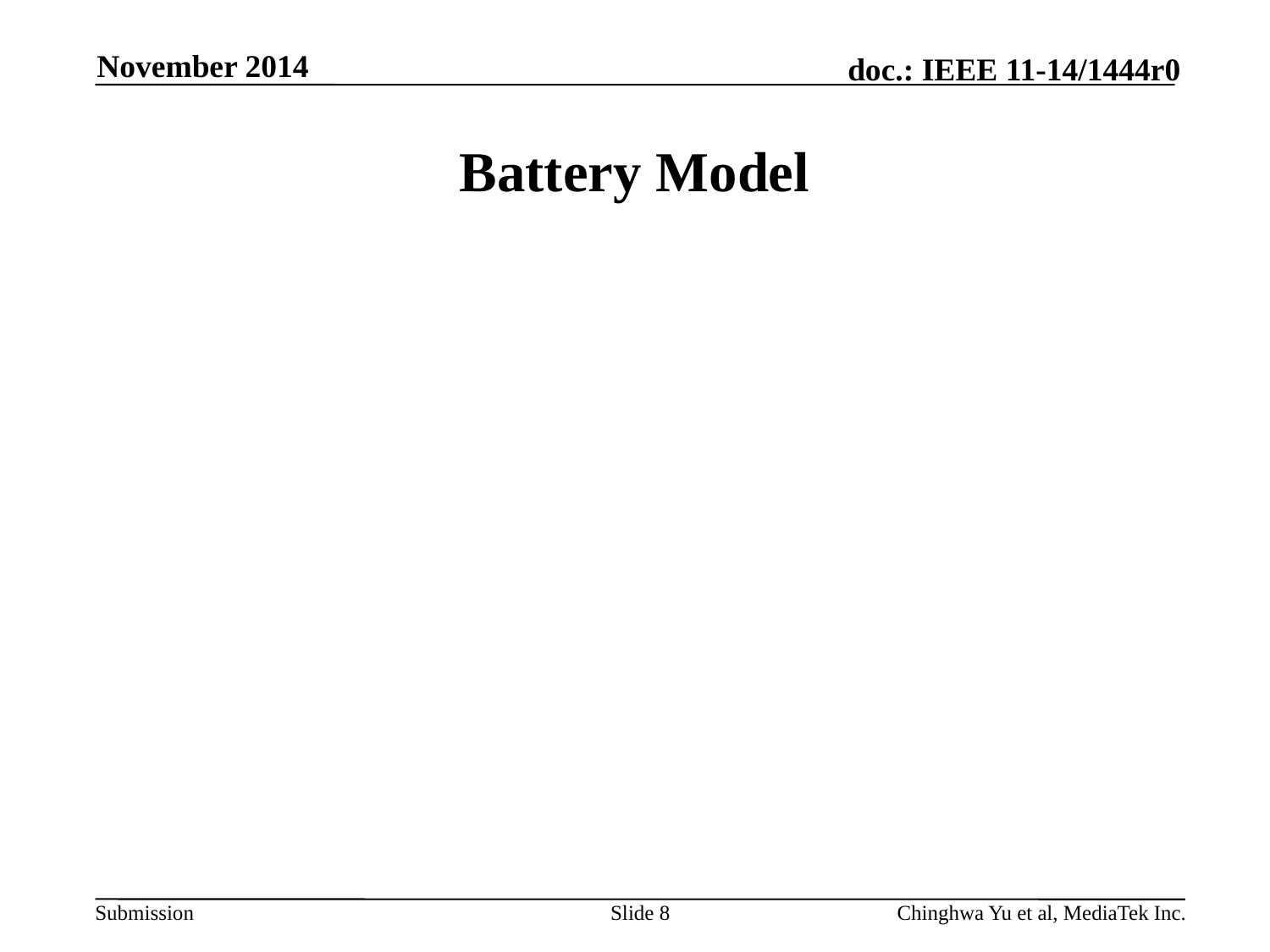

November 2014
# Battery Model

Slide 8
Chinghwa Yu et al, MediaTek Inc.